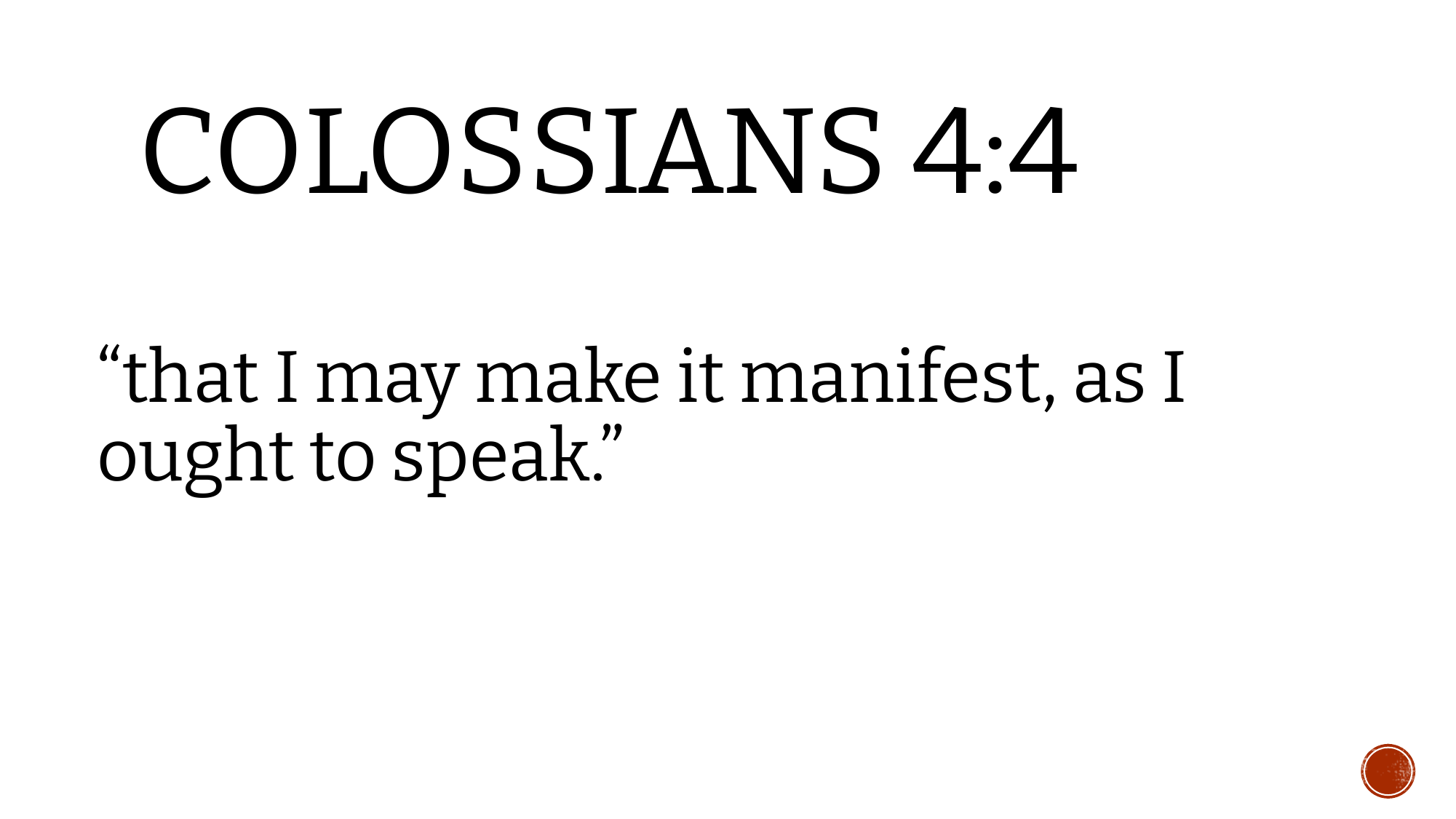

# Colossians 4:4
“that I may make it manifest, as I ought to speak.”